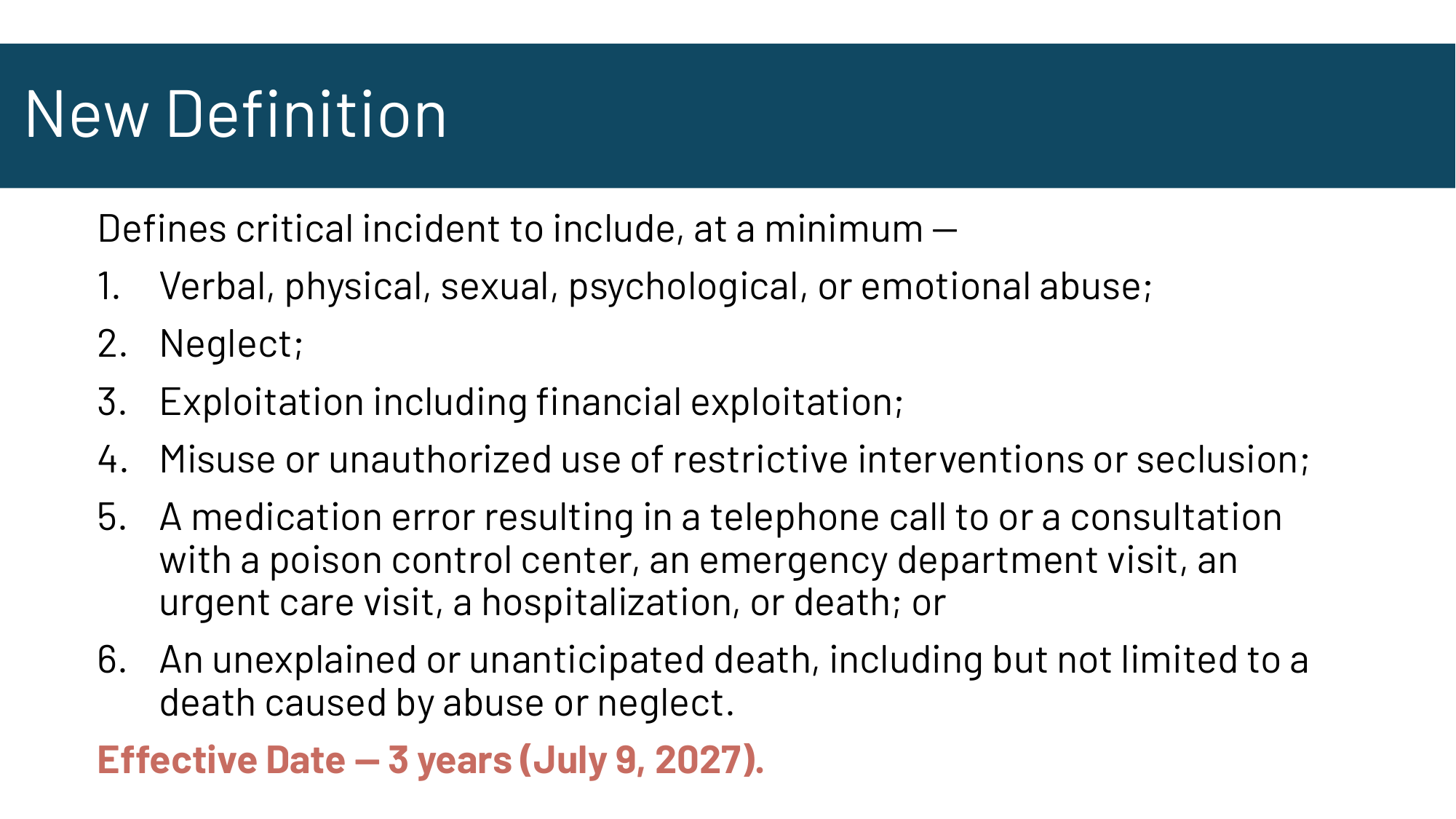

# New Definition
Defines critical incident to include, at a minimum —
Verbal, physical, sexual, psychological, or emotional abuse;
Neglect;
Exploitation including financial exploitation;
Misuse or unauthorized use of restrictive interventions or seclusion;
A medication error resulting in a telephone call to or a consultation with a poison control center, an emergency department visit, an urgent care visit, a hospitalization, or death; or
An unexplained or unanticipated death, including but not limited to a death caused by abuse or neglect.
Effective Date — 3 years (July 9, 2027).